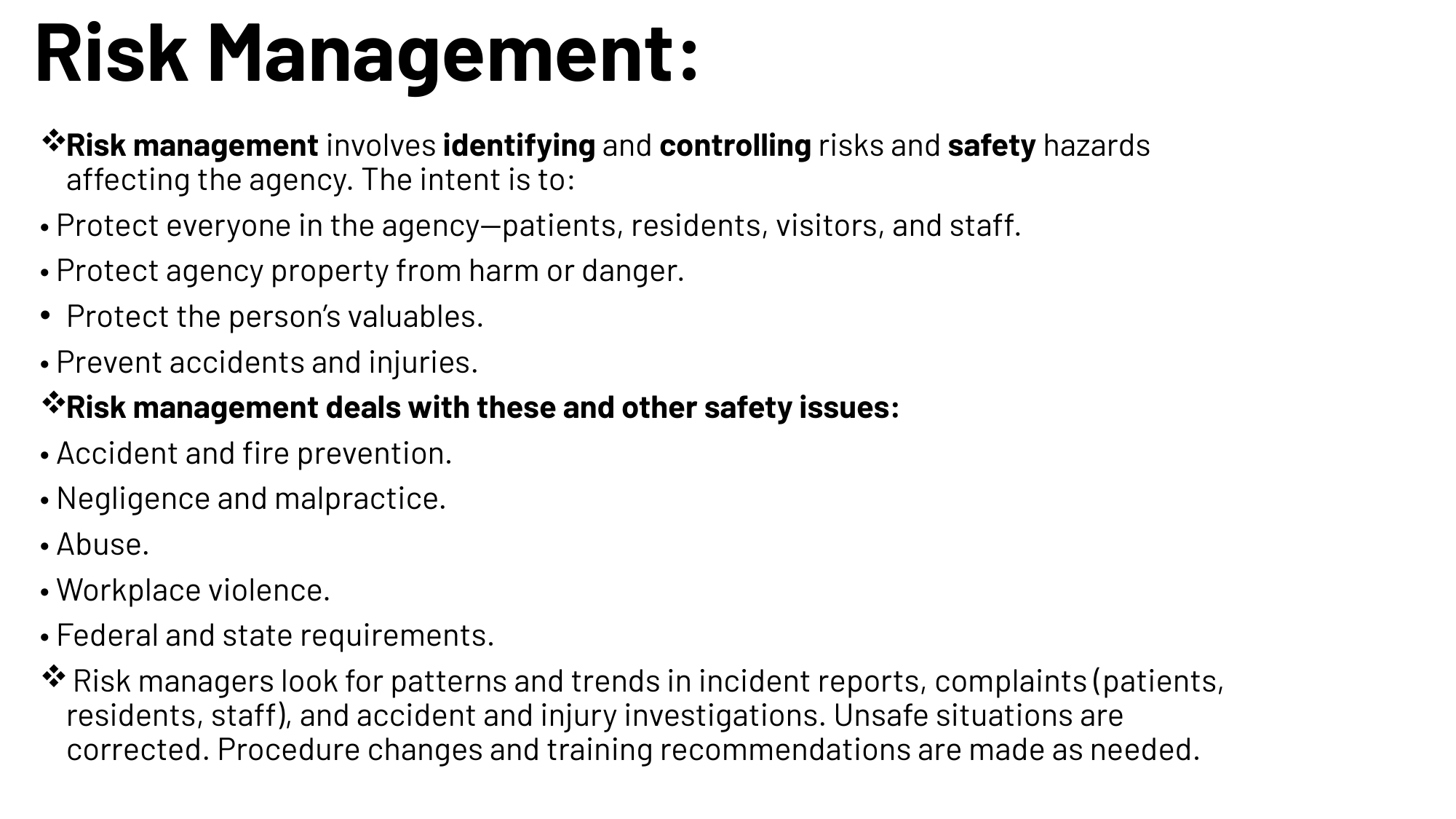

Risk Management:
Risk management involves identifying and controlling risks and safety hazards affecting the agency. The intent is to:
• Protect everyone in the agency—patients, residents, visitors, and staff.
• Protect agency property from harm or danger.
Protect the person’s valuables.
• Prevent accidents and injuries.
Risk management deals with these and other safety issues:
• Accident and fire prevention.
• Negligence and malpractice.
• Abuse.
• Workplace violence.
• Federal and state requirements.
 Risk managers look for patterns and trends in incident reports, complaints (patients, residents, staff), and accident and injury investigations. Unsafe situations are corrected. Procedure changes and training recommendations are made as needed.